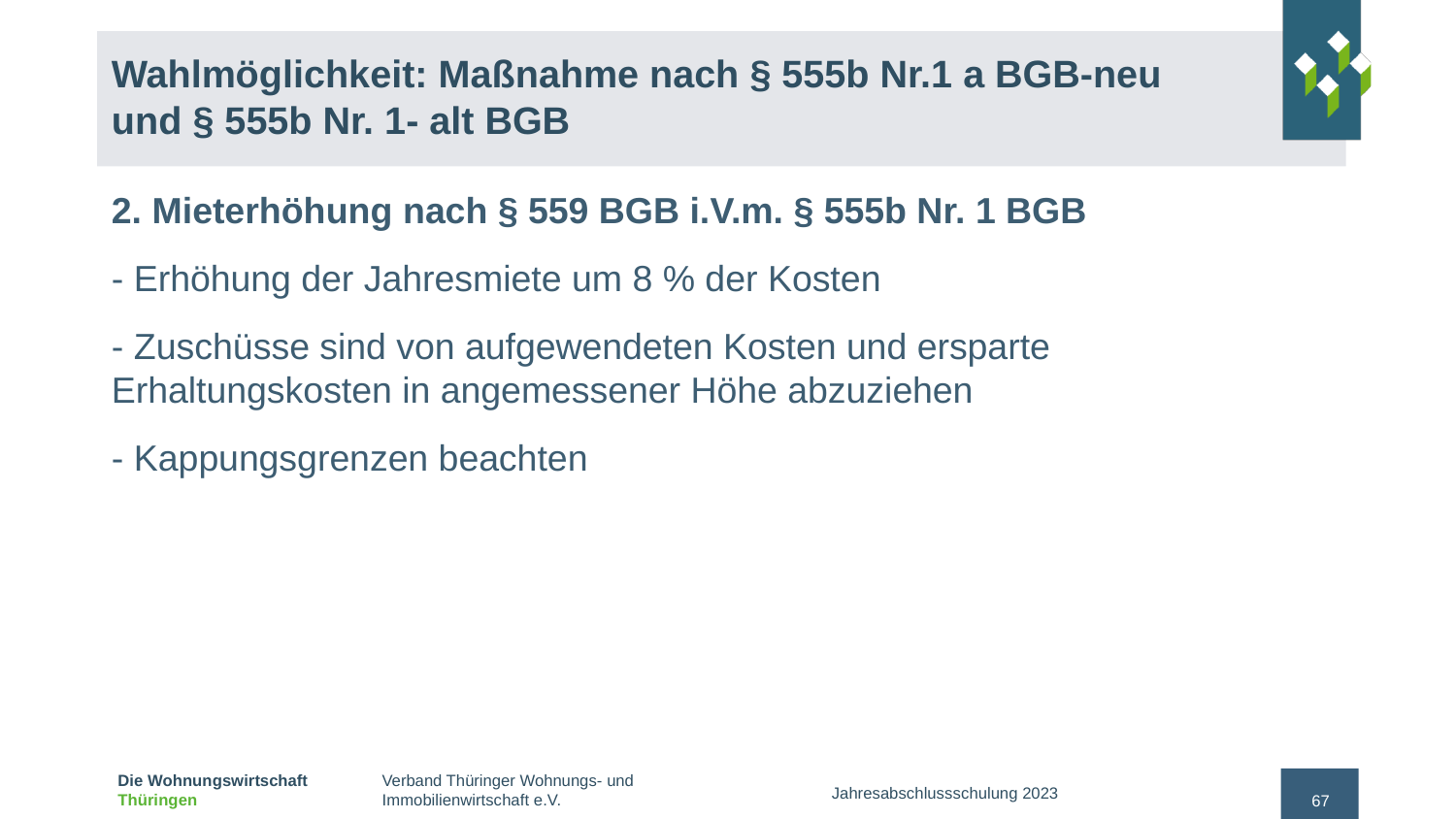

# Wahlmöglichkeit: Maßnahme nach § 555b Nr.1 a BGB-neu und § 555b Nr. 1- alt BGB
2. Mieterhöhung nach § 559 BGB i.V.m. § 555b Nr. 1 BGB
- Erhöhung der Jahresmiete um 8 % der Kosten
- Zuschüsse sind von aufgewendeten Kosten und ersparte Erhaltungskosten in angemessener Höhe abzuziehen
- Kappungsgrenzen beachten
Jahresabschlussschulung 2023